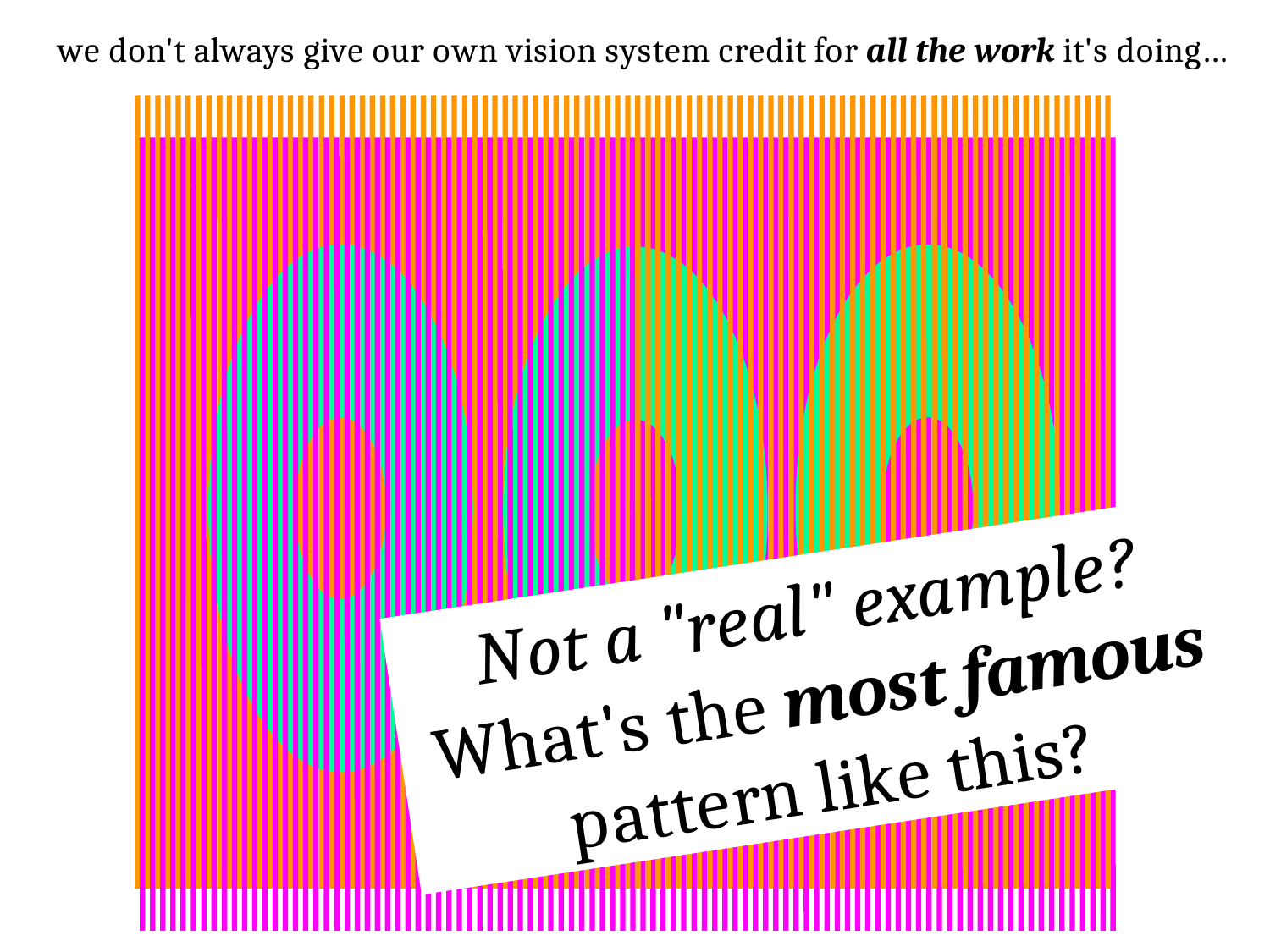

we don't always give our own vision system credit for all the work it's doing…

Not a "real" example?
What's the most famous pattern like this?